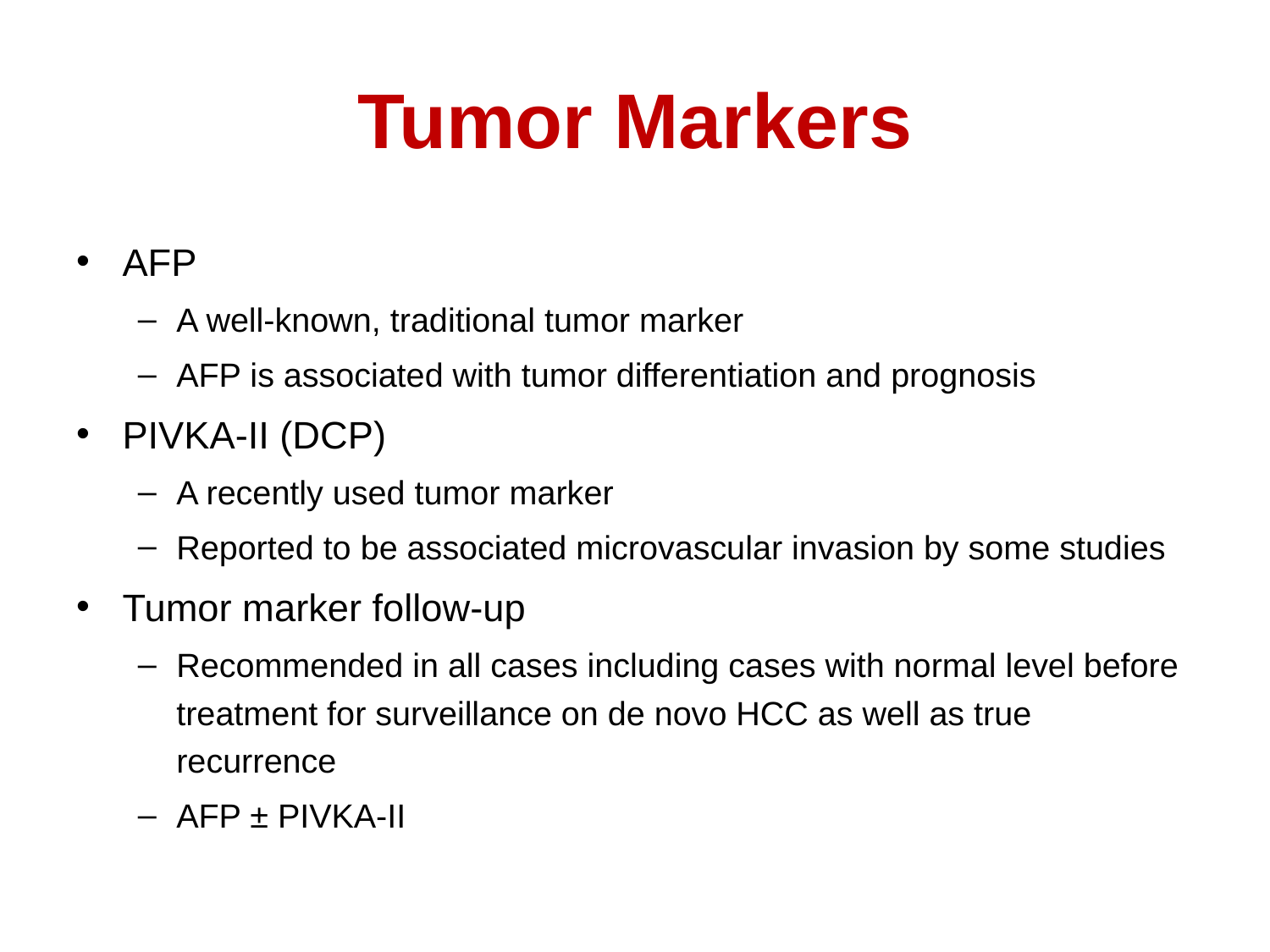

# Tumor Markers
AFP
A well-known, traditional tumor marker
AFP is associated with tumor differentiation and prognosis
PIVKA-II (DCP)
A recently used tumor marker
Reported to be associated microvascular invasion by some studies
Tumor marker follow-up
Recommended in all cases including cases with normal level before treatment for surveillance on de novo HCC as well as true recurrence
AFP ± PIVKA-II